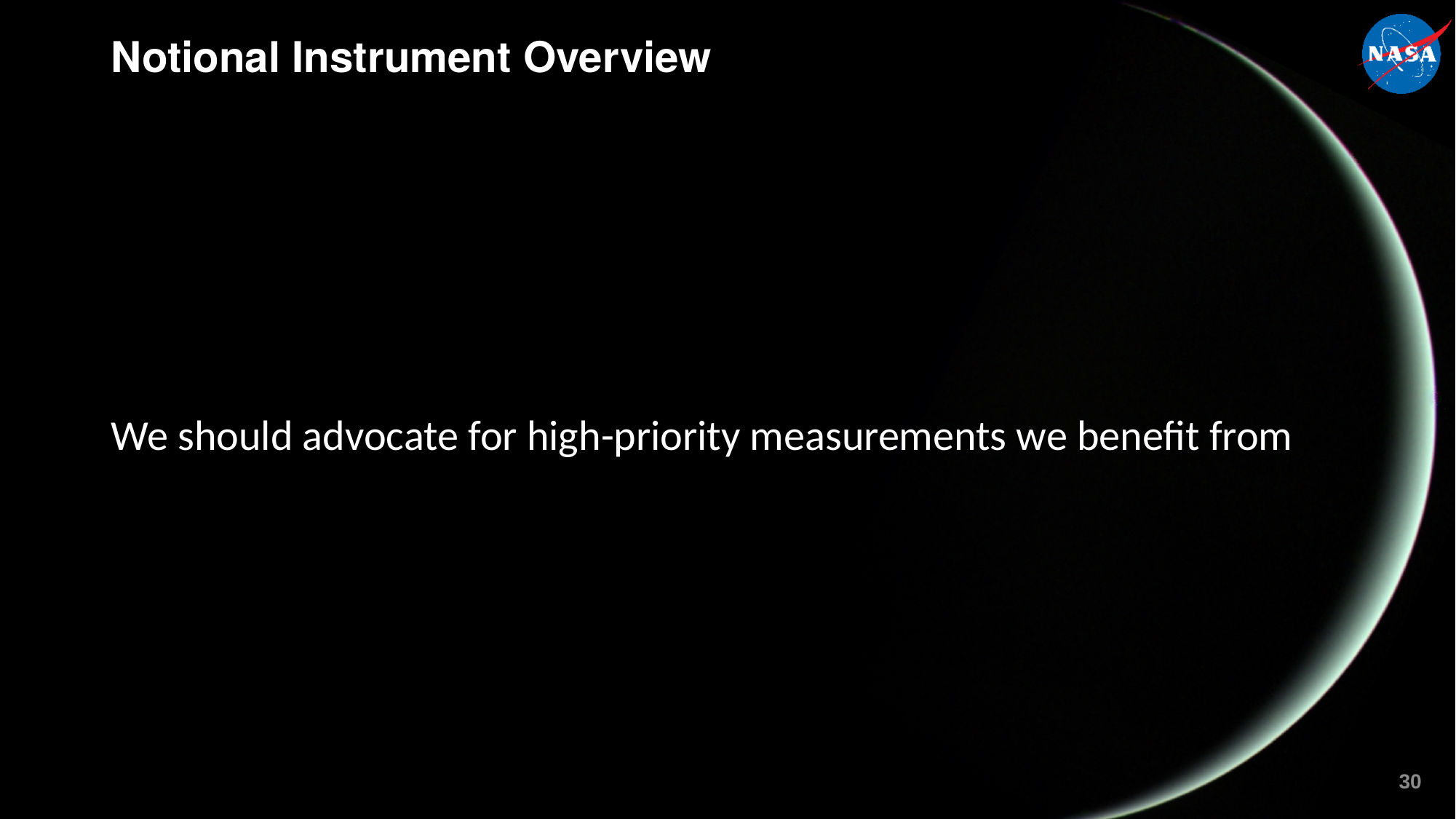

# Notional Instrument Overview

We should advocate for high-priority measurements we benefit from
30